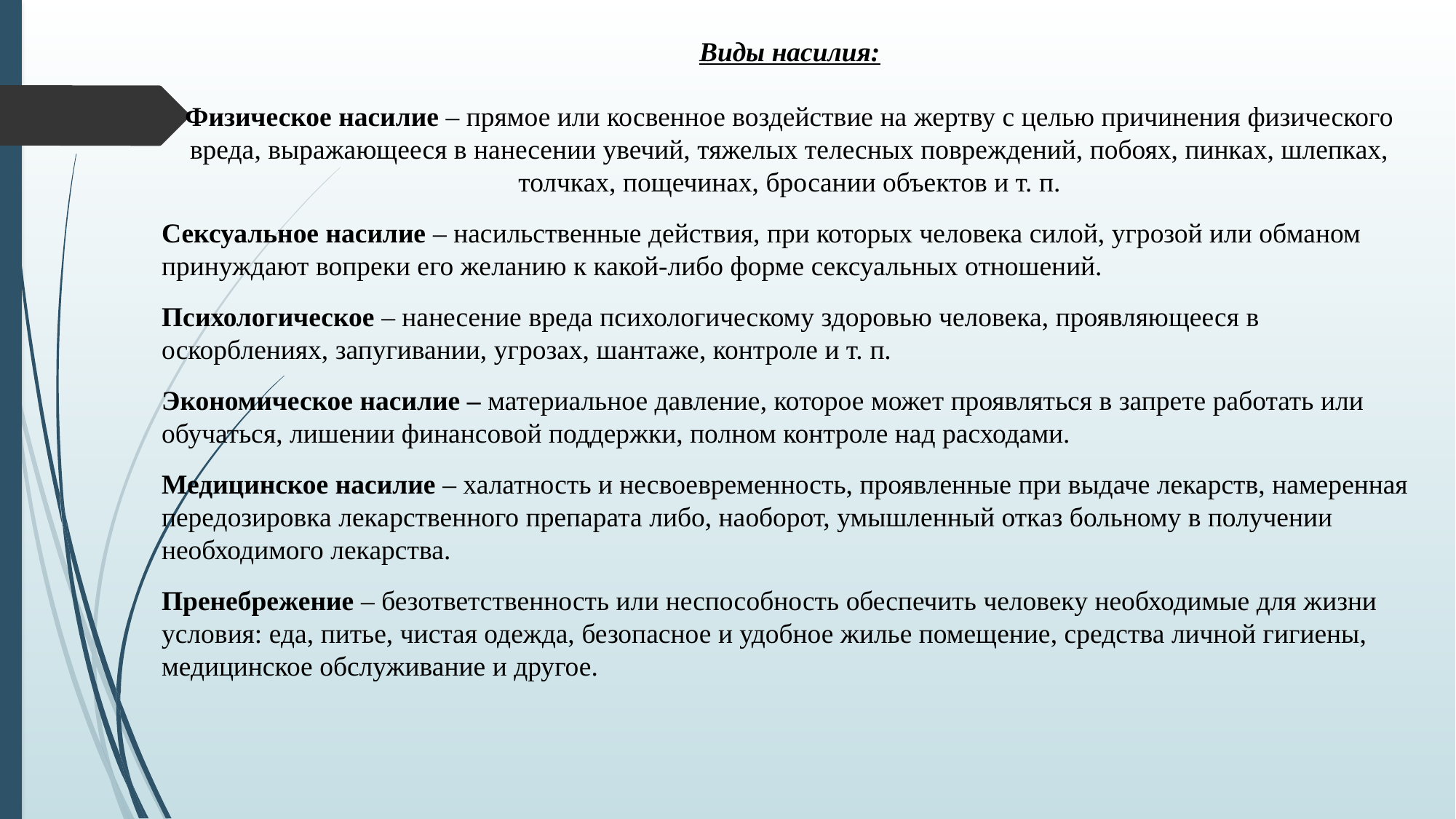

Виды насилия:
Физическое насилие – прямое или косвенное воздействие на жертву с целью причинения физического вреда, выражающееся в нанесении увечий, тяжелых телесных повреждений, побоях, пинках, шлепках, толчках, пощечинах, бросании объектов и т. п.
Сексуальное насилие – насильственные действия, при которых человека силой, угрозой или обманом принуждают вопреки его желанию к какой-либо форме сексуальных отношений.
Психологическое – нанесение вреда психологическому здоровью человека, проявляющееся в оскорблениях, запугивании, угрозах, шантаже, контроле и т. п.
Экономическое насилие – материальное давление, которое может проявляться в запрете работать или обучаться, лишении финансовой поддержки, полном контроле над расходами.
Медицинское насилие – халатность и несвоевременность, проявленные при выдаче лекарств, намеренная передозировка лекарственного препарата либо, наоборот, умышленный отказ больному в получении необходимого лекарства.
Пренебрежение – безответственность или неспособность обеспечить человеку необходимые для жизни условия: еда, питье, чистая одежда, безопасное и удобное жилье помещение, средства личной гигиены, медицинское обслуживание и другое.